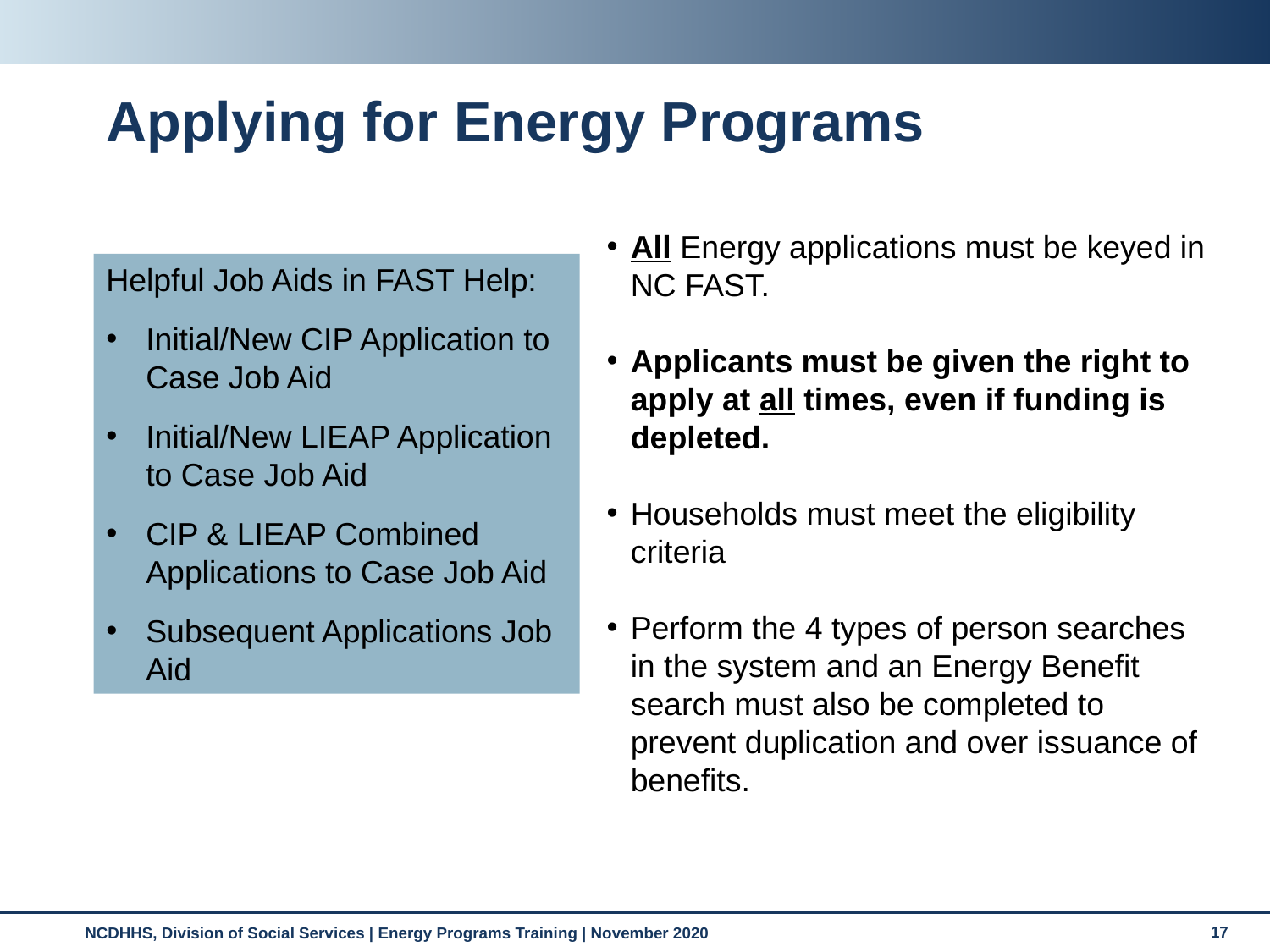

# Applying for Energy Programs

All Energy applications must be keyed in NC FAST.

Applicants must be given the right to apply at all times, even if funding is depleted.

Households must meet the eligibility criteria

Perform the 4 types of person searches in the system and an Energy Benefit search must also be completed to prevent duplication and over issuance of benefits.
Helpful Job Aids in FAST Help:

Initial/New CIP Application to Case Job Aid

Initial/New LIEAP Application to Case Job Aid

CIP & LIEAP Combined Applications to Case Job Aid

Subsequent Applications Job Aid